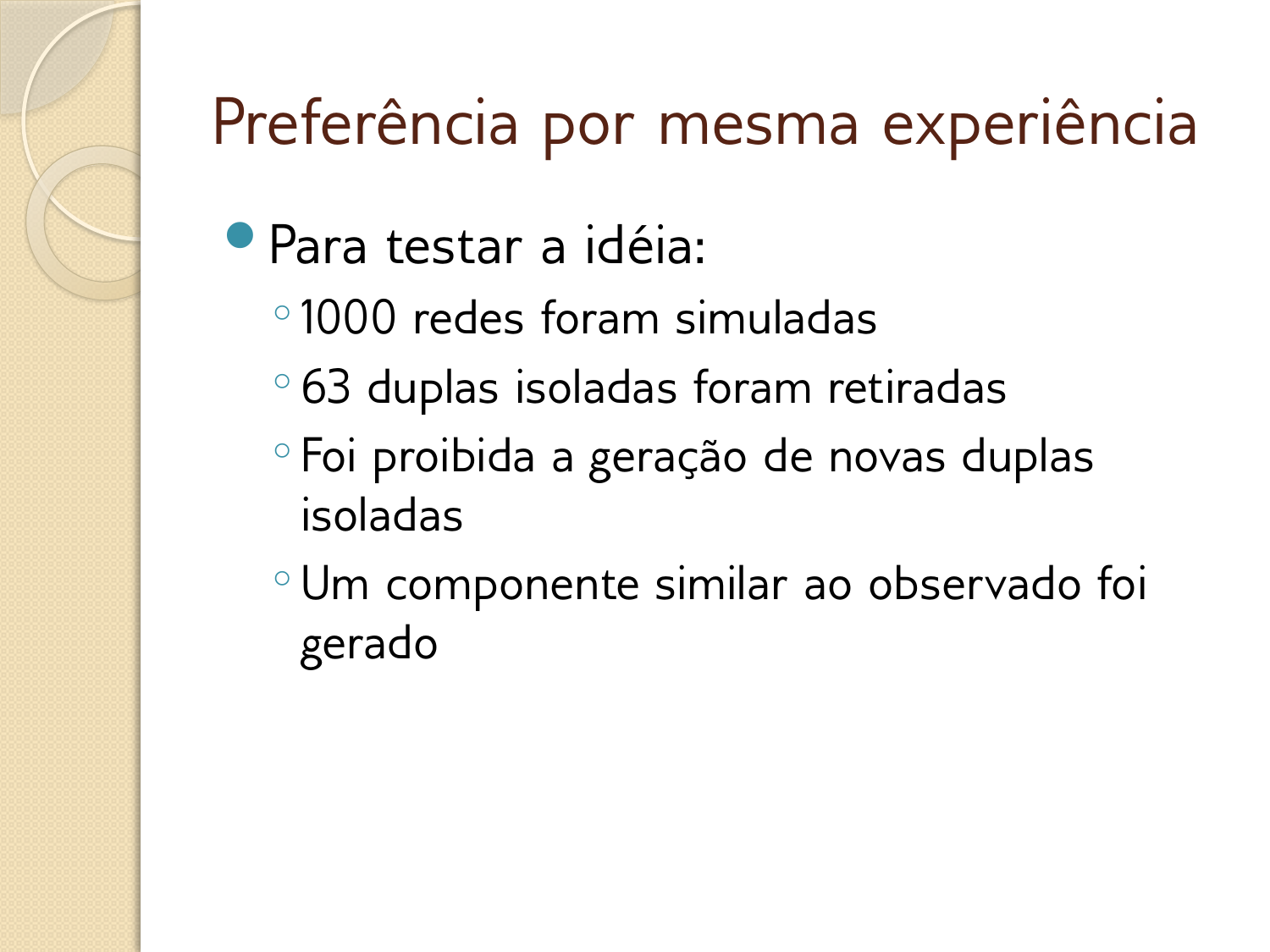

# Preferência por mesma experiência
Para testar a idéia:
1000 redes foram simuladas
63 duplas isoladas foram retiradas
Foi proibida a geração de novas duplas isoladas
Um componente similar ao observado foi gerado